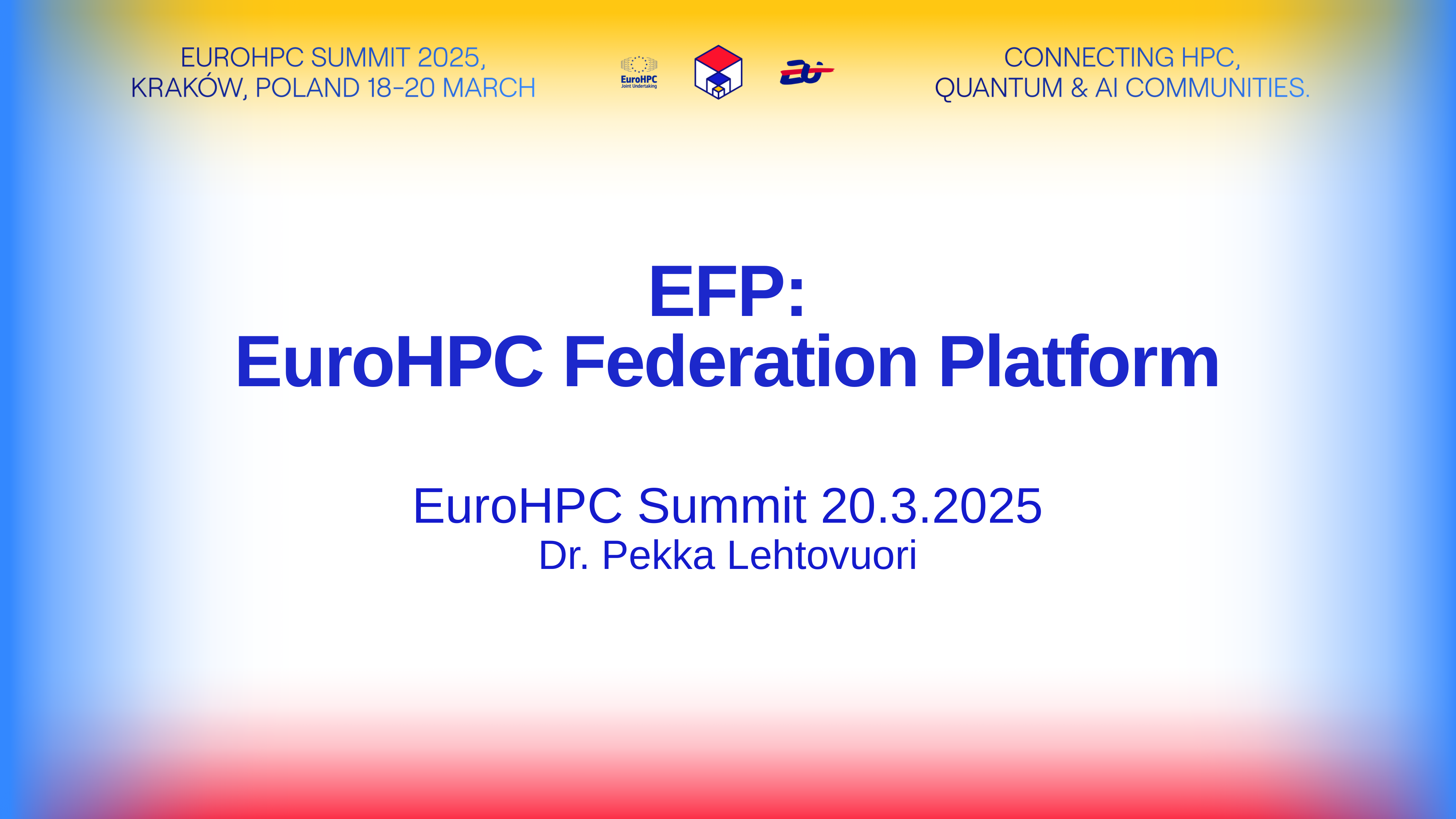

EFP:
EuroHPC Federation Platform
EuroHPC Summit 20.3.2025
Dr. Pekka Lehtovuori